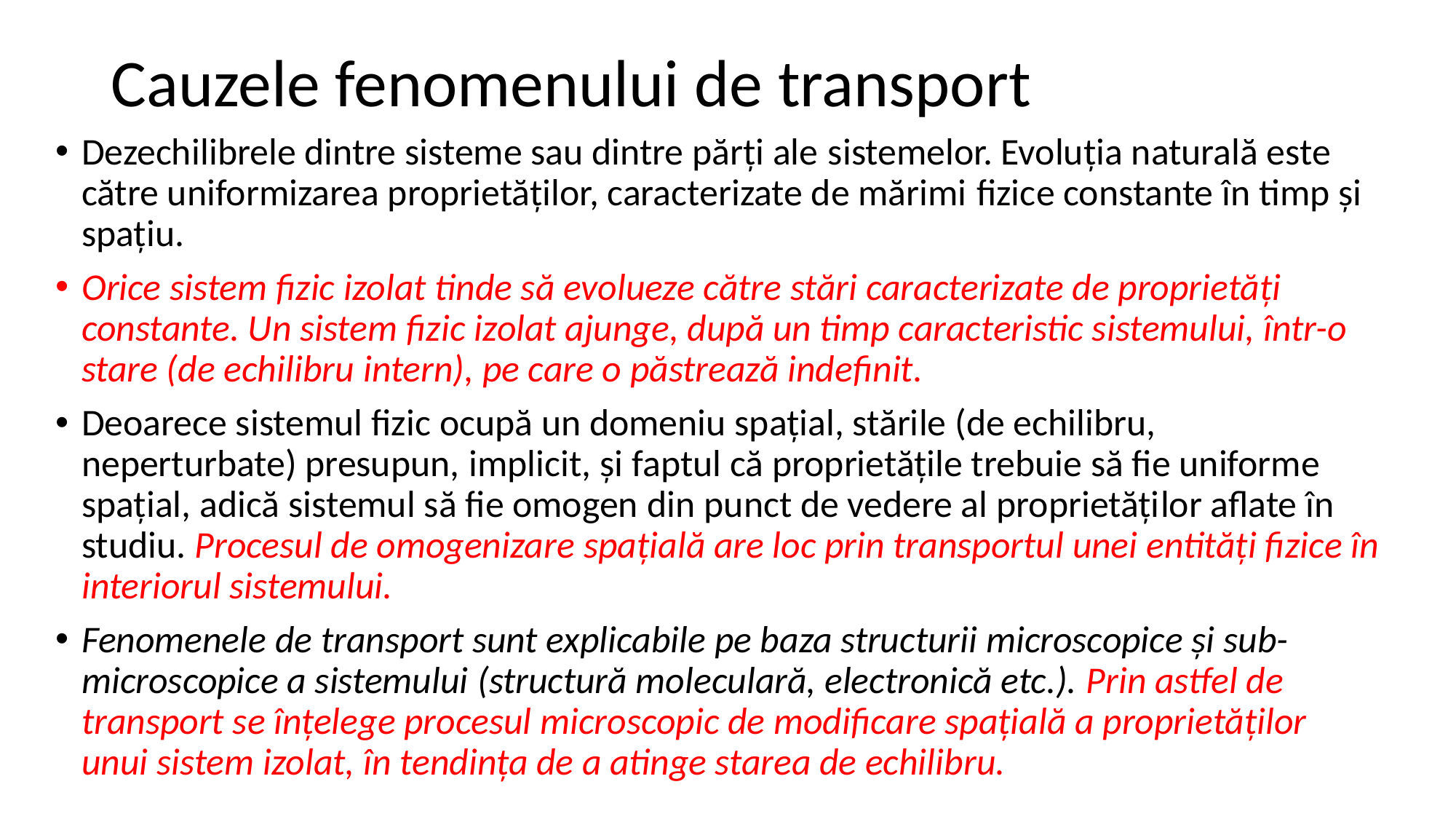

# Cauzele fenomenului de transport
Dezechilibrele dintre sisteme sau dintre părți ale sistemelor. Evoluția naturală este către uniformizarea proprietăților, caracterizate de mărimi fizice constante în timp și spațiu.
Orice sistem fizic izolat tinde să evolueze către stări caracterizate de proprietăți constante. Un sistem fizic izolat ajunge, după un timp caracteristic sistemului, într-o stare (de echilibru intern), pe care o păstrează indefinit.
Deoarece sistemul fizic ocupă un domeniu spațial, stările (de echilibru, neperturbate) presupun, implicit, și faptul că proprietățile trebuie să fie uniforme spațial, adică sistemul să fie omogen din punct de vedere al proprietăților aflate în studiu. Procesul de omogenizare spațială are loc prin transportul unei entități fizice în interiorul sistemului.
Fenomenele de transport sunt explicabile pe baza structurii microscopice și sub-microscopice a sistemului (structură moleculară, electronică etc.). Prin astfel de transport se înțelege procesul microscopic de modificare spațială a proprietăților unui sistem izolat, în tendința de a atinge starea de echilibru.